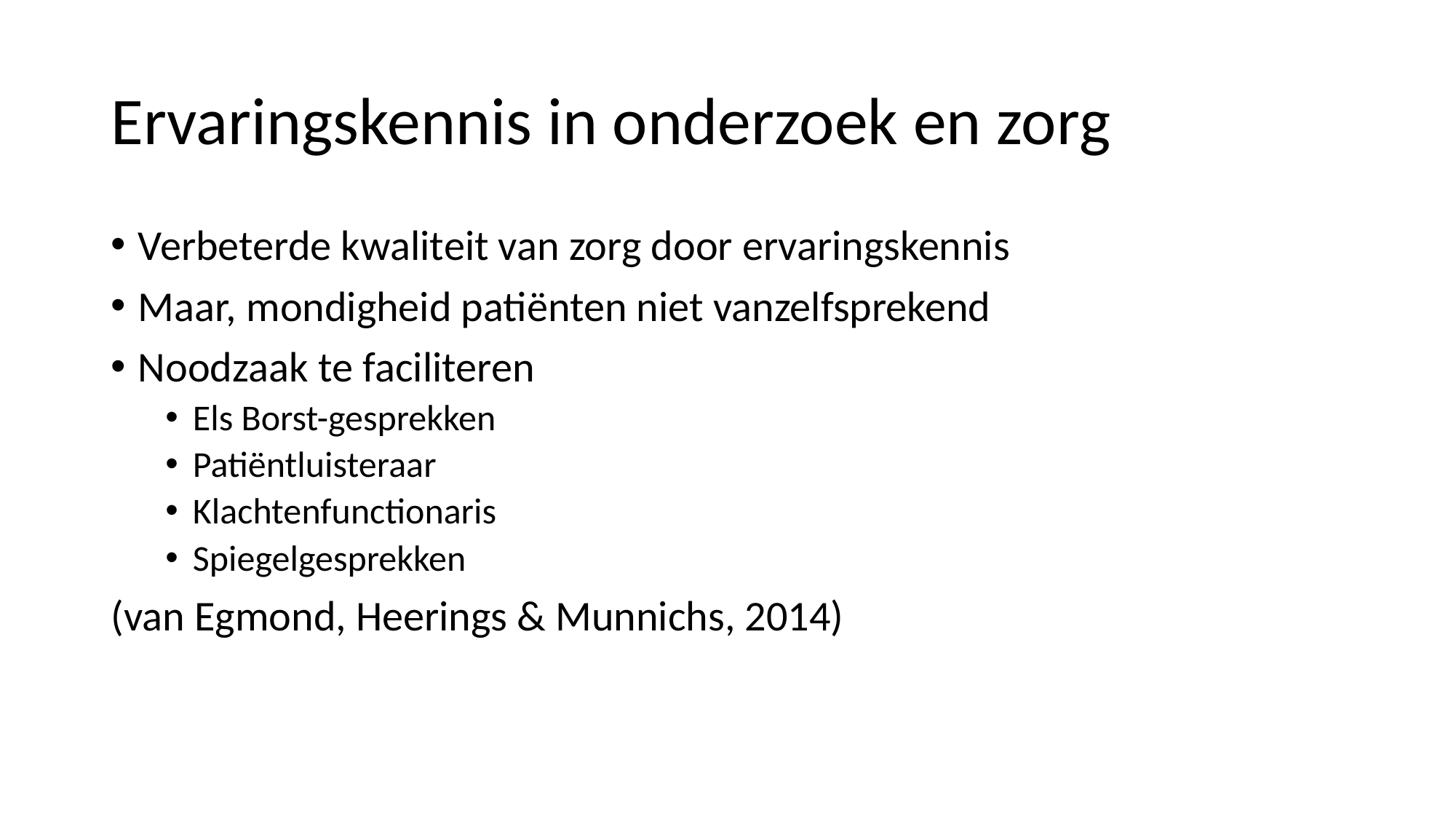

# Ervaringskennis in onderzoek en zorg
Verbeterde kwaliteit van zorg door ervaringskennis
Maar, mondigheid patiënten niet vanzelfsprekend
Noodzaak te faciliteren
Els Borst-gesprekken
Patiëntluisteraar
Klachtenfunctionaris
Spiegelgesprekken
(van Egmond, Heerings & Munnichs, 2014)